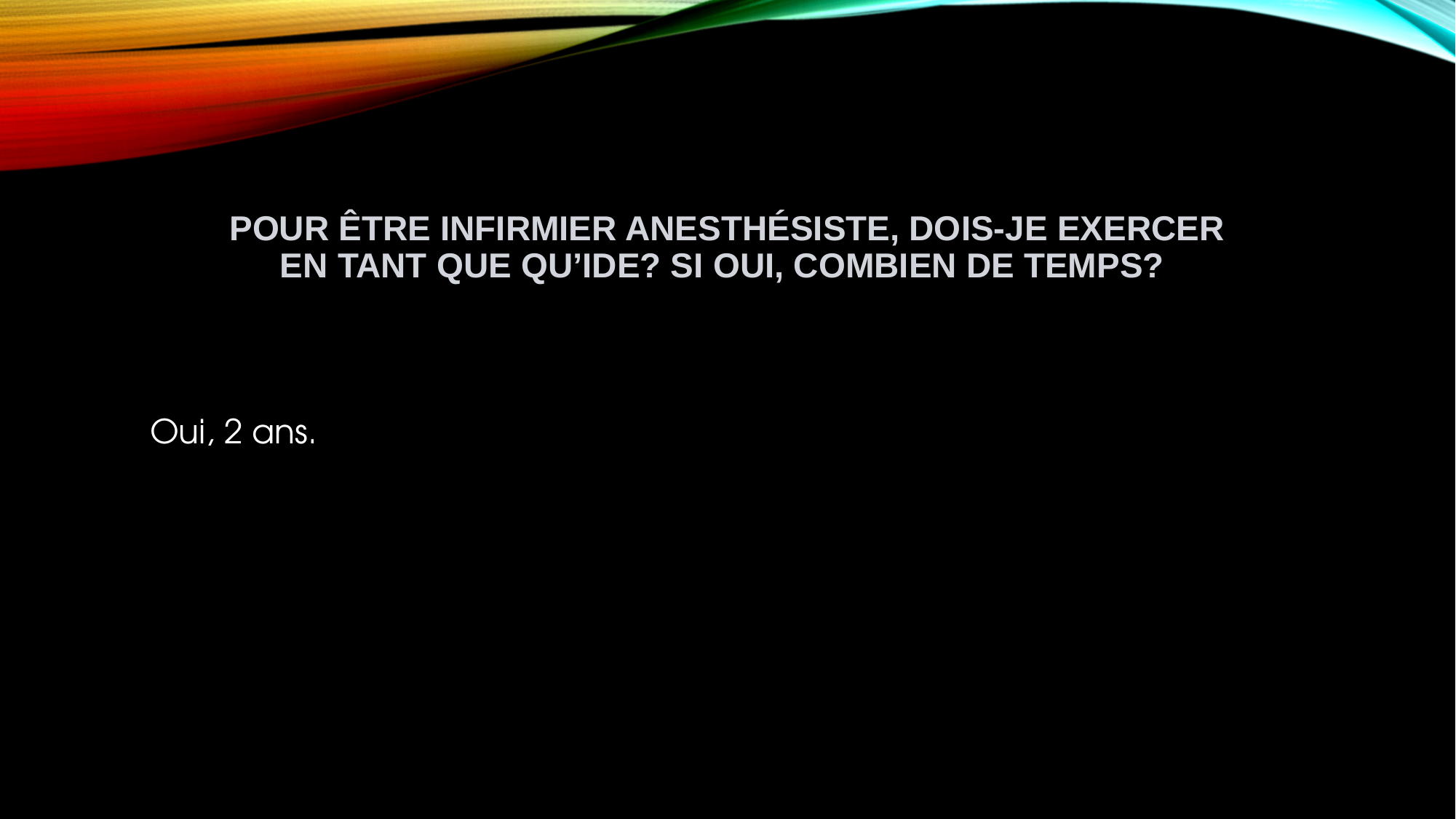

# Pour être infirmier anesthésiste, dois-je exercer en tant que qu’IDE? Si oui, combien de temps?
Oui, 2 ans.